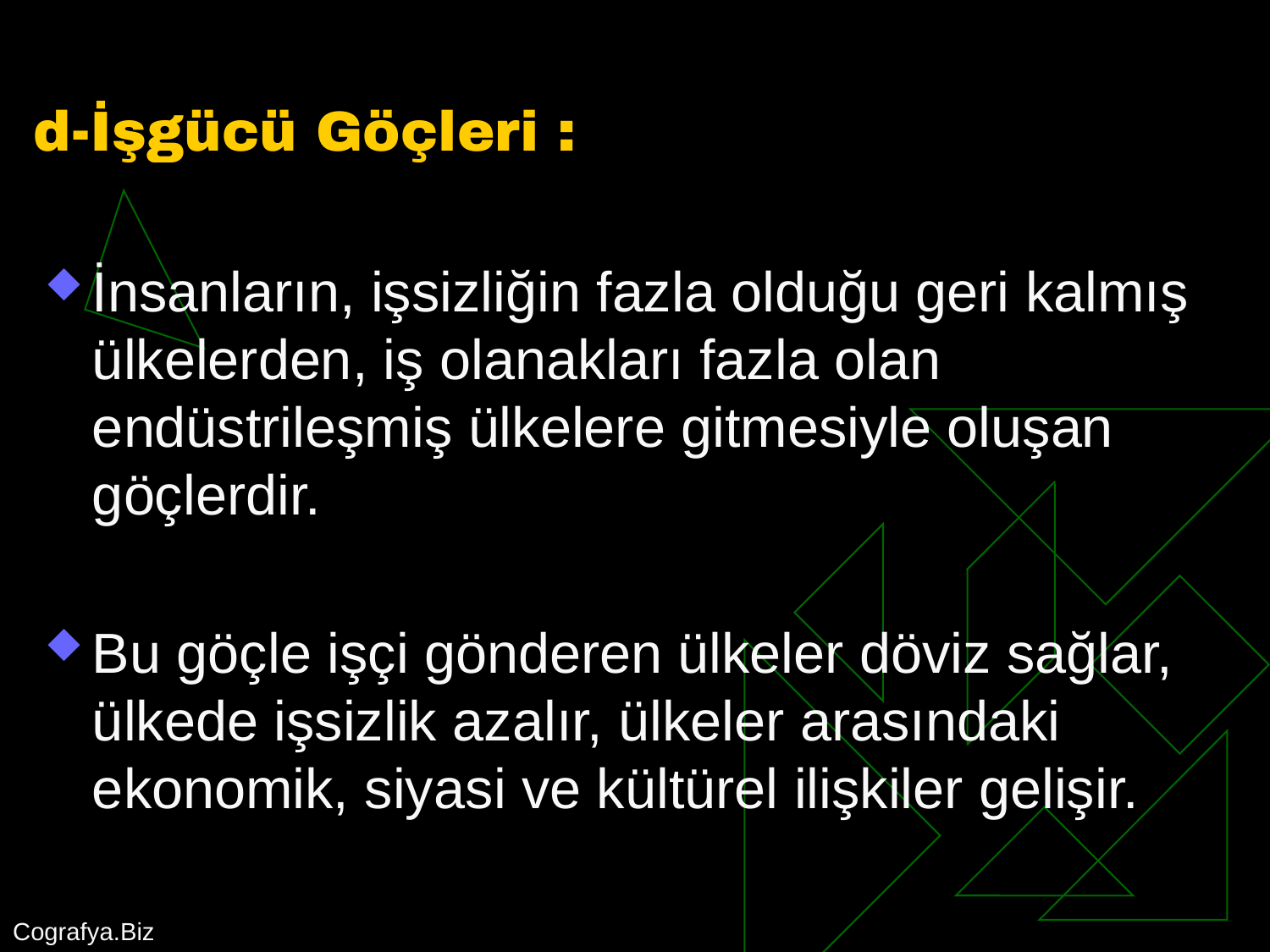

# d-İşgücü Göçleri :
İnsanların, işsizliğin fazla olduğu geri kalmış ülkelerden, iş olanakları fazla olan endüstrileşmiş ülkelere gitmesiyle oluşan göçlerdir.

Bu göçle işçi gönderen ülkeler döviz sağlar, ülkede işsizlik azalır, ülkeler arasındaki ekonomik, siyasi ve kültürel ilişkiler gelişir.
Cografya.Biz